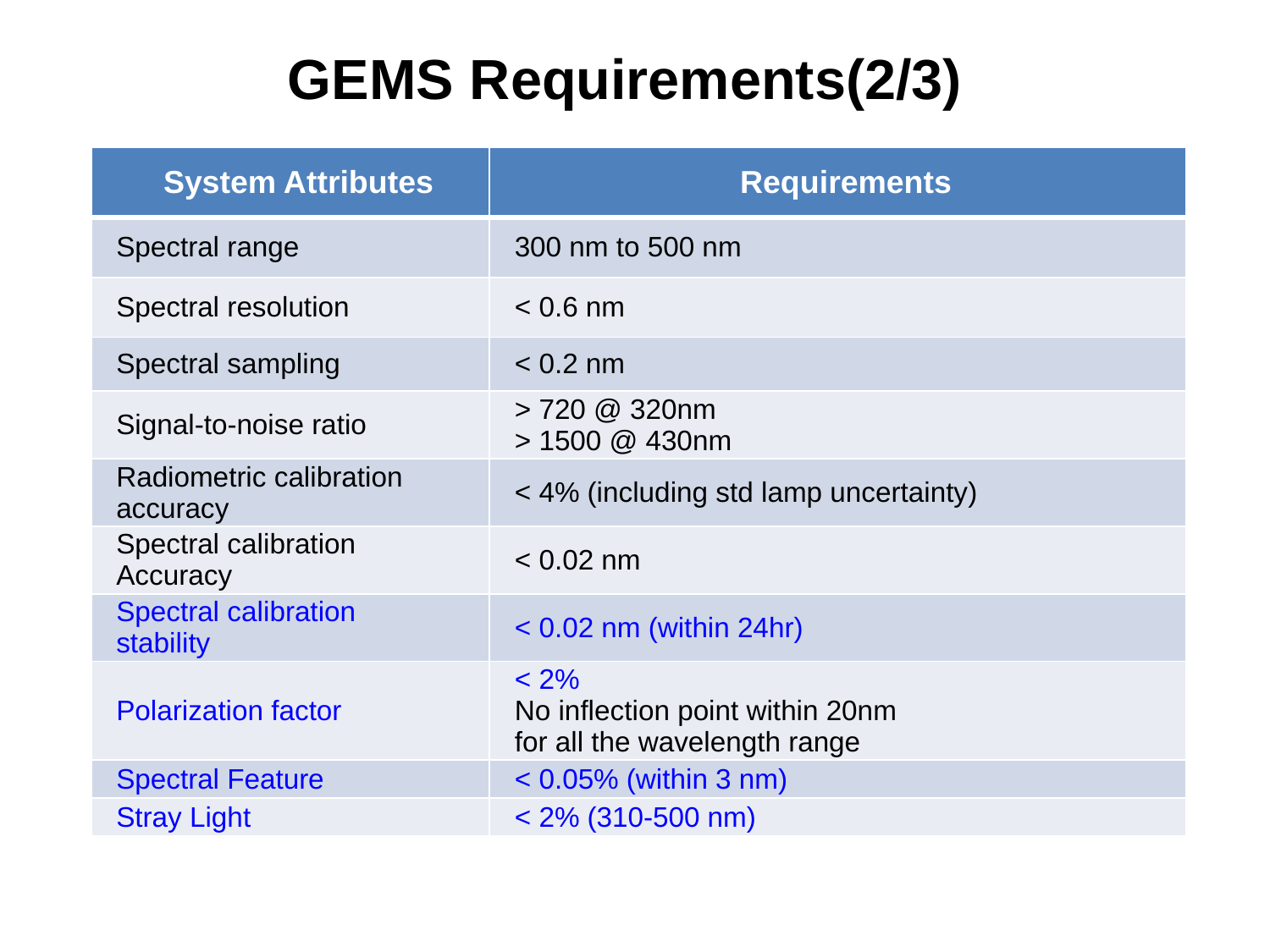

# GEMS Requirements(2/3)
| System Attributes | Requirements |
| --- | --- |
| Spectral range | 300 nm to 500 nm |
| Spectral resolution | < 0.6 nm |
| Spectral sampling | < 0.2 nm |
| Signal-to-noise ratio | > 720 @ 320nm > 1500 @ 430nm |
| Radiometric calibration accuracy | < 4% (including std lamp uncertainty) |
| Spectral calibration Accuracy | < 0.02 nm |
| Spectral calibration stability | < 0.02 nm (within 24hr) |
| Polarization factor | < 2% No inflection point within 20nm for all the wavelength range |
| Spectral Feature | < 0.05% (within 3 nm) |
| Stray Light | < 2% (310-500 nm) |